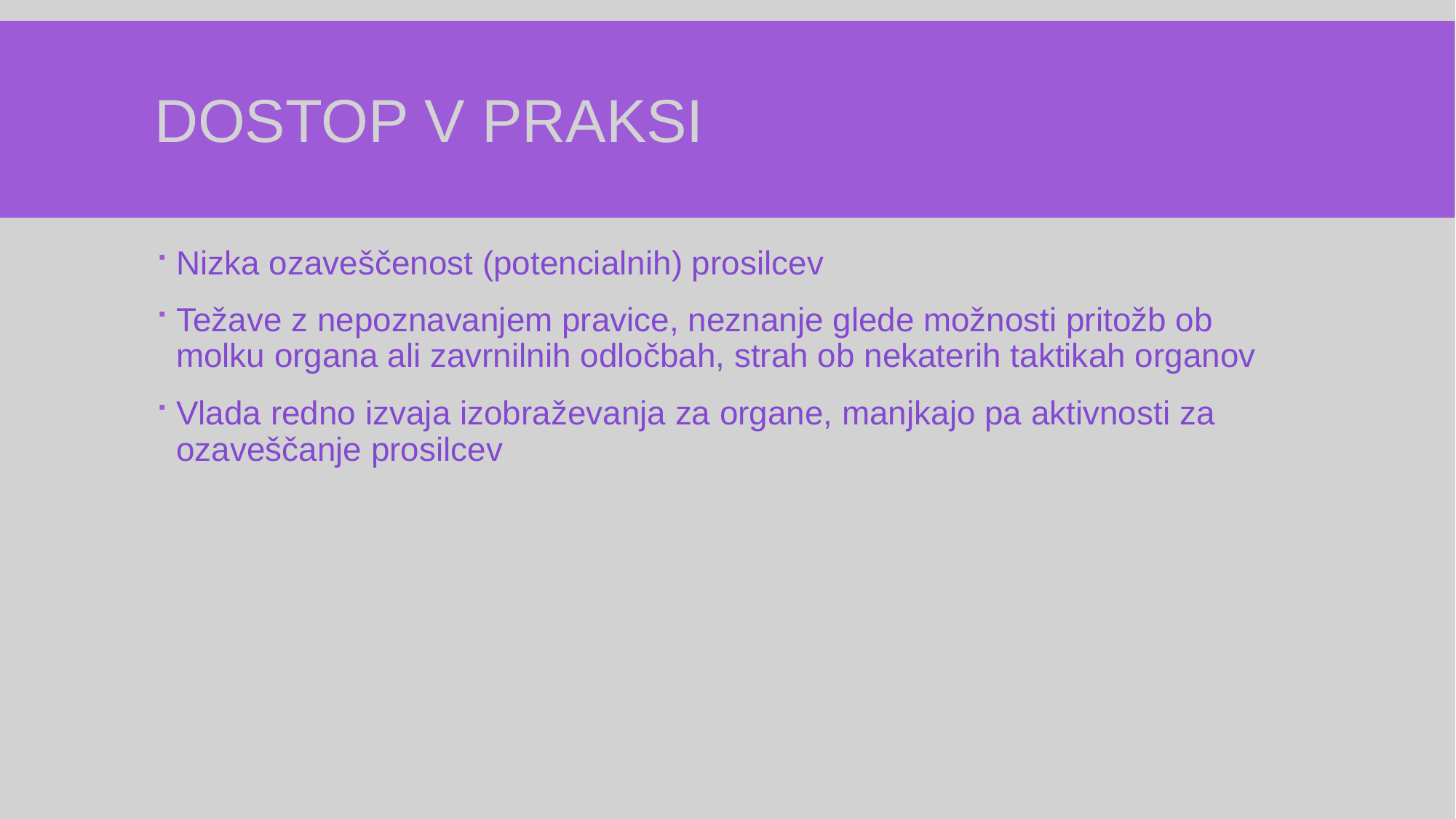

# DOSTOP V PRAKSI
Nizka ozaveščenost (potencialnih) prosilcev
Težave z nepoznavanjem pravice, neznanje glede možnosti pritožb ob molku organa ali zavrnilnih odločbah, strah ob nekaterih taktikah organov
Vlada redno izvaja izobraževanja za organe, manjkajo pa aktivnosti za ozaveščanje prosilcev